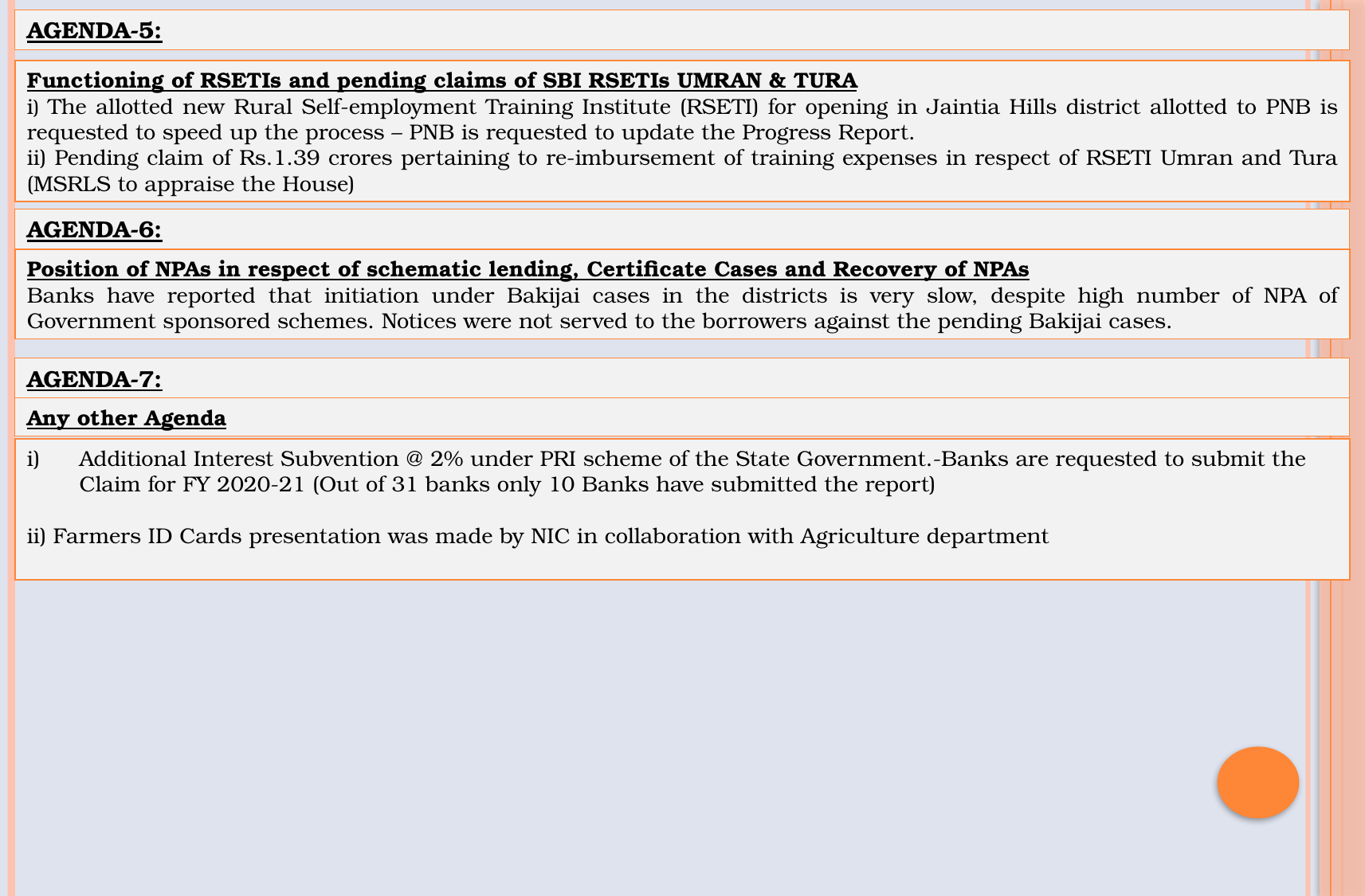

AGENDA-5:
Functioning of RSETIs and pending claims of SBI RSETIs UMRAN & TURA
i) The allotted new Rural Self-employment Training Institute (RSETI) for opening in Jaintia Hills district allotted to PNB is requested to speed up the process – PNB is requested to update the Progress Report.
ii) Pending claim of Rs.1.39 crores pertaining to re-imbursement of training expenses in respect of RSETI Umran and Tura (MSRLS to appraise the House)
AGENDA-6:
Position of NPAs in respect of schematic lending, Certificate Cases and Recovery of NPAs
Banks have reported that initiation under Bakijai cases in the districts is very slow, despite high number of NPA of Government sponsored schemes. Notices were not served to the borrowers against the pending Bakijai cases.
AGENDA-7:
Any other Agenda
Additional Interest Subvention @ 2% under PRI scheme of the State Government.-Banks are requested to submit the Claim for FY 2020-21 (Out of 31 banks only 10 Banks have submitted the report)

ii) Farmers ID Cards presentation was made by NIC in collaboration with Agriculture department